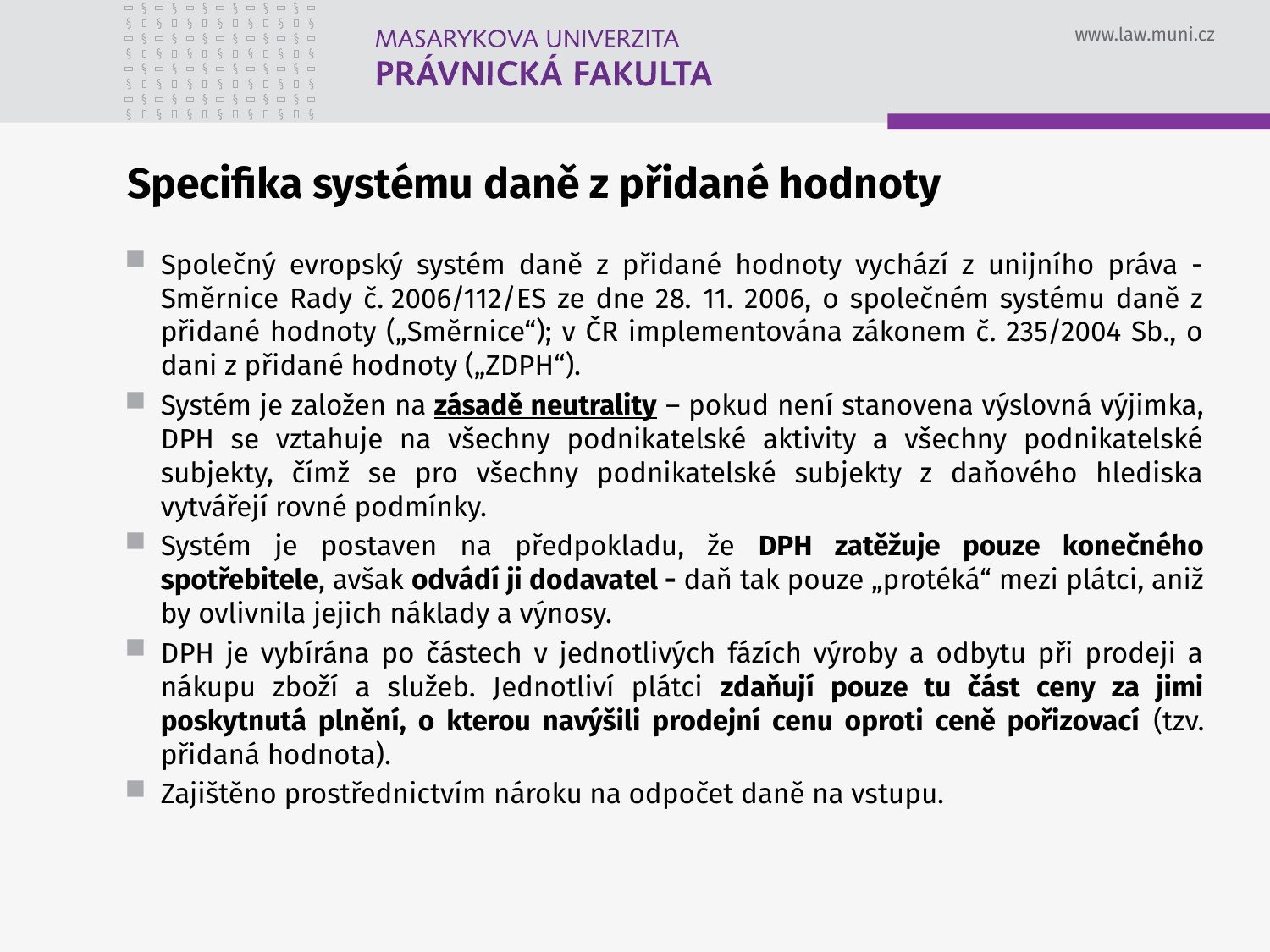

# Specifika systému daně z přidané hodnoty
Společný evropský systém daně z přidané hodnoty vychází z unijního práva - Směrnice Rady č. 2006/112/ES ze dne 28. 11. 2006, o společném systému daně z přidané hodnoty („Směrnice“); v ČR implementována zákonem č. 235/2004 Sb., o dani z přidané hodnoty („ZDPH“).
Systém je založen na zásadě neutrality – pokud není stanovena výslovná výjimka, DPH se vztahuje na všechny podnikatelské aktivity a všechny podnikatelské subjekty, čímž se pro všechny podnikatelské subjekty z daňového hlediska vytvářejí rovné podmínky.
Systém je postaven na předpokladu, že DPH zatěžuje pouze konečného spotřebitele, avšak odvádí ji dodavatel - daň tak pouze „protéká“ mezi plátci, aniž by ovlivnila jejich náklady a výnosy.
DPH je vybírána po částech v jednotlivých fázích výroby a odbytu při prodeji a nákupu zboží a služeb. Jednotliví plátci zdaňují pouze tu část ceny za jimi poskytnutá plnění, o kterou navýšili prodejní cenu oproti ceně pořizovací (tzv. přidaná hodnota).
Zajištěno prostřednictvím nároku na odpočet daně na vstupu.